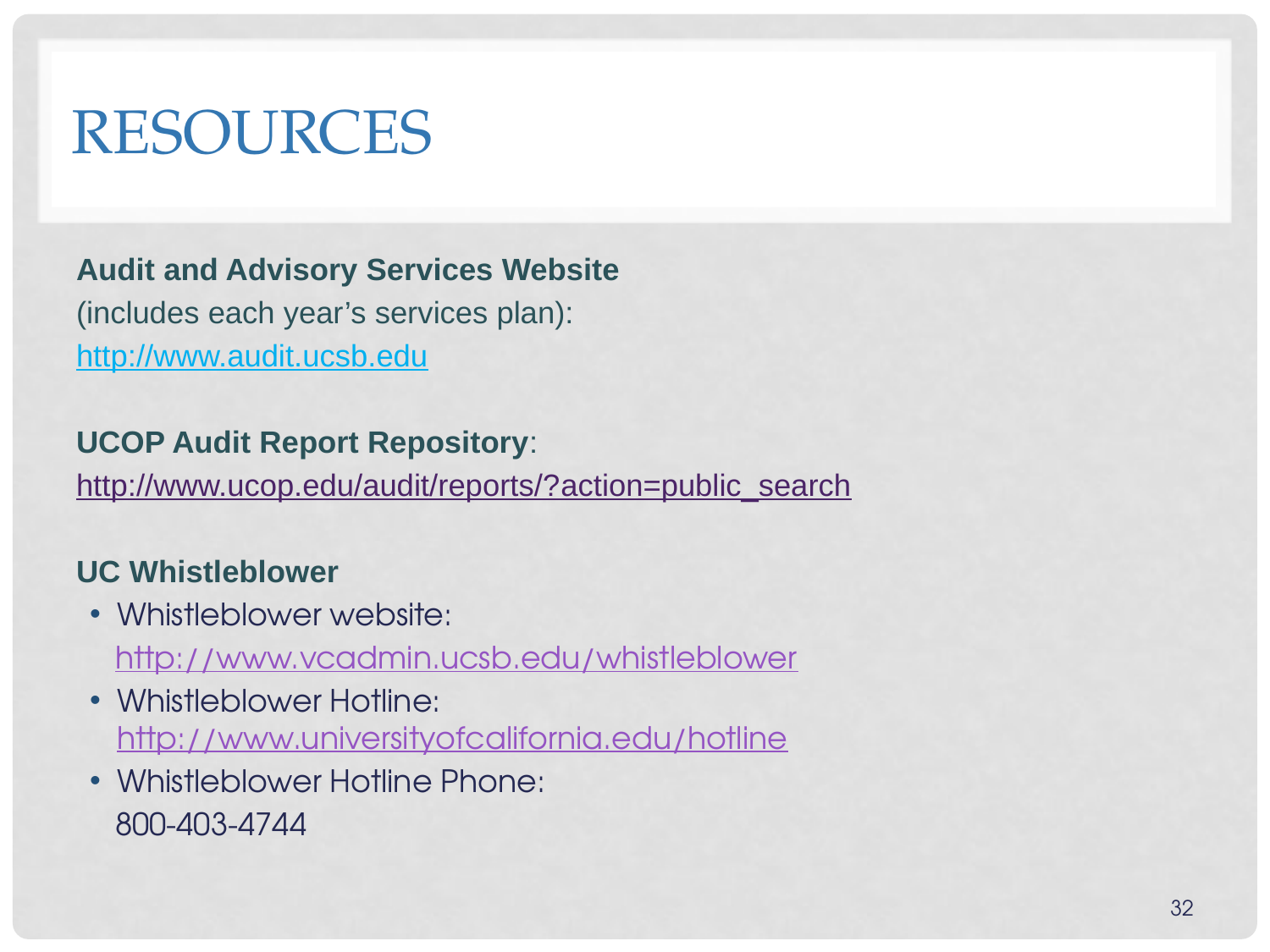

# resources
Audit and Advisory Services Website
(includes each year’s services plan):
http://www.audit.ucsb.edu

UCOP Audit Report Repository:
http://www.ucop.edu/audit/reports/?action=public_search

UC Whistleblower
Whistleblower website:
   http://www.vcadmin.ucsb.edu/whistleblower
Whistleblower Hotline:                                    http://www.universityofcalifornia.edu/hotline
Whistleblower Hotline Phone:
 800-403-4744

32